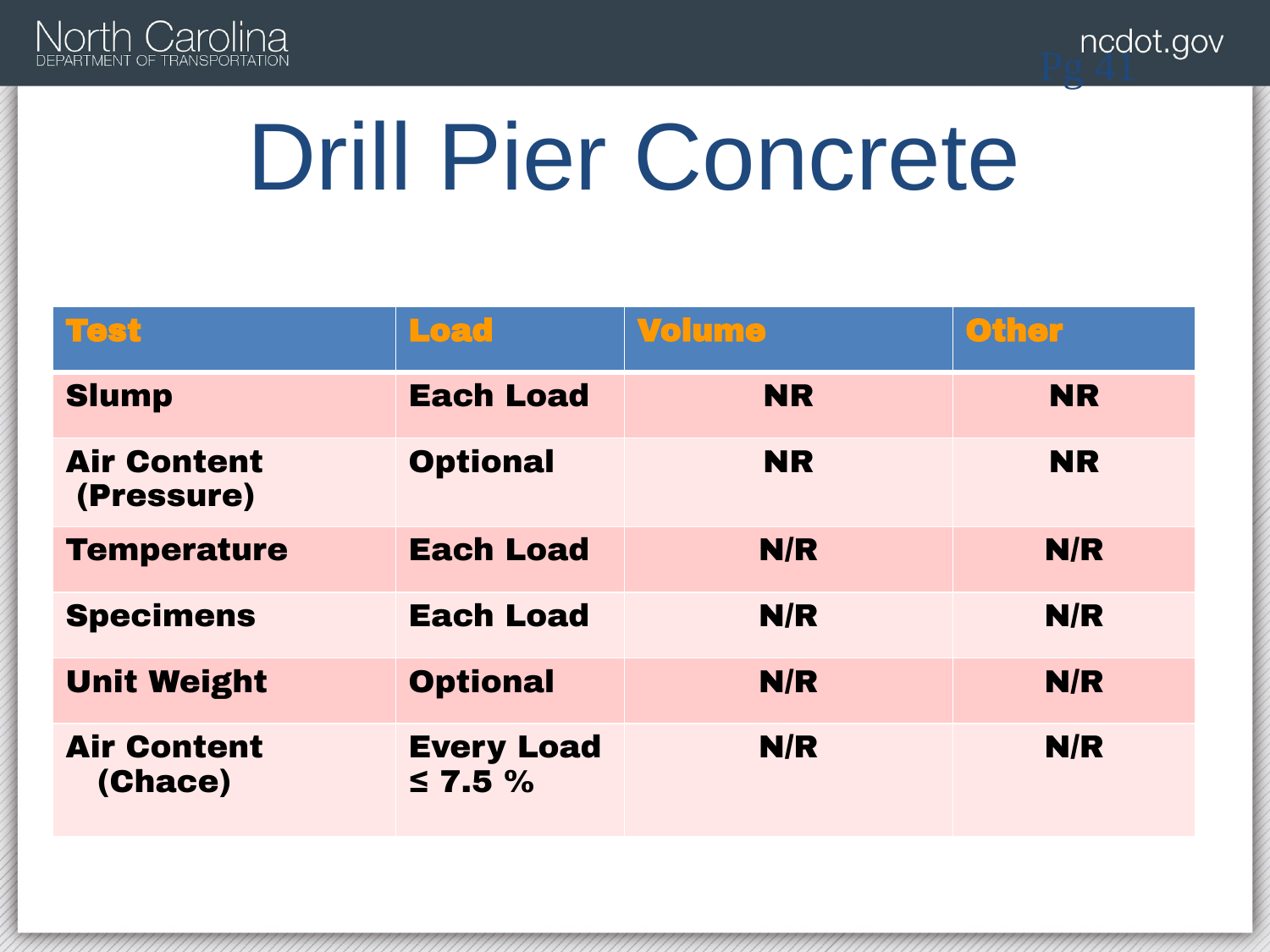

Pg 41
# Drill Pier Concrete
| Test | Load | Volume | Other |
| --- | --- | --- | --- |
| Slump | Each Load | NR | NR |
| Air Content (Pressure) | Optional | NR | NR |
| Temperature | Each Load | N/R | N/R |
| Specimens | Each Load | N/R | N/R |
| Unit Weight | Optional | N/R | N/R |
| Air Content (Chace) | Every Load ≤ 7.5 % | N/R | N/R |